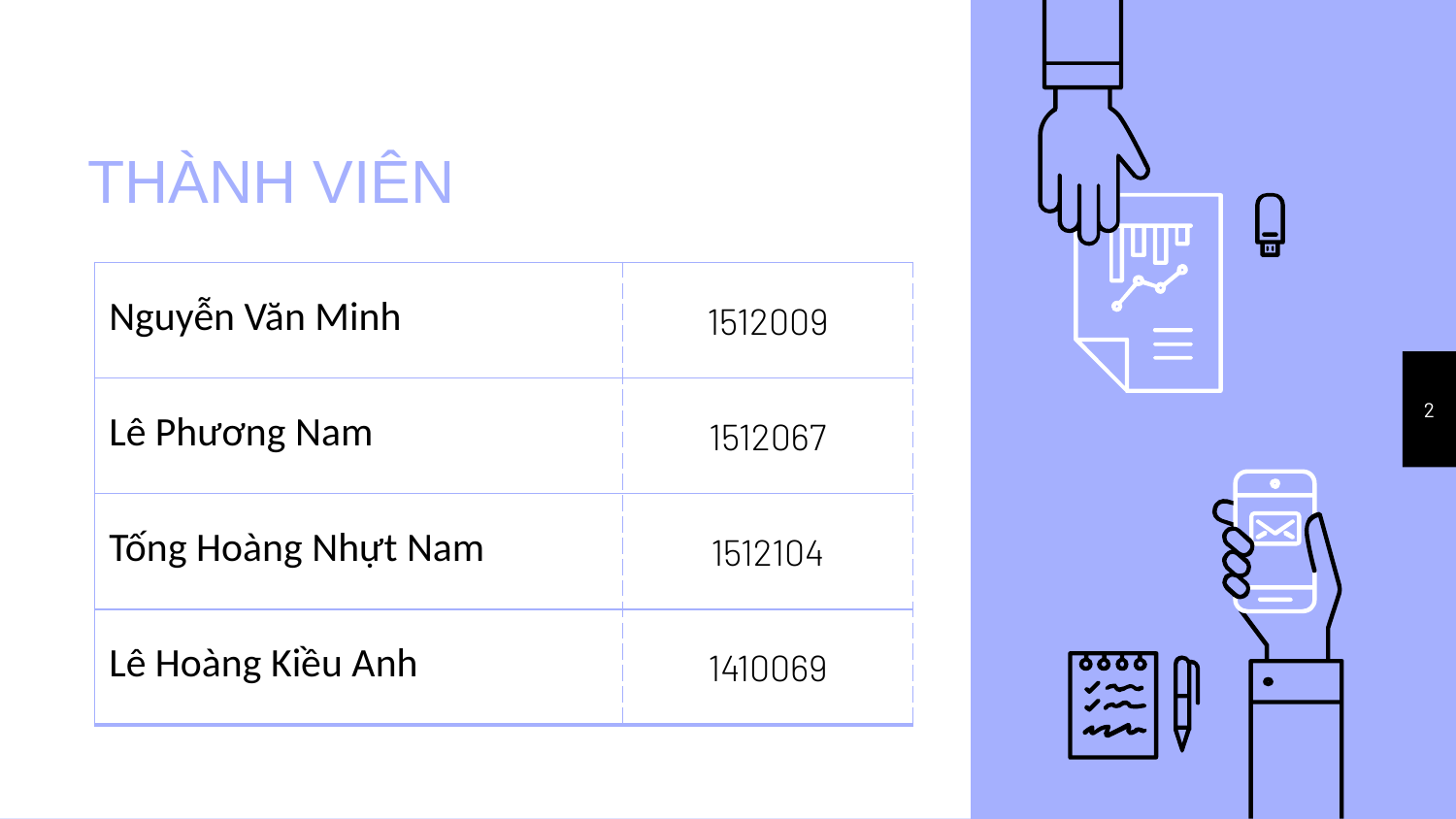

# THÀNH VIÊN
| Nguyễn Văn Minh | 1512009 |
| --- | --- |
| Lê Phương Nam | 1512067 |
| Tống Hoàng Nhựt Nam | 1512104 |
| Lê Hoàng Kiều Anh | 1410069 |
2